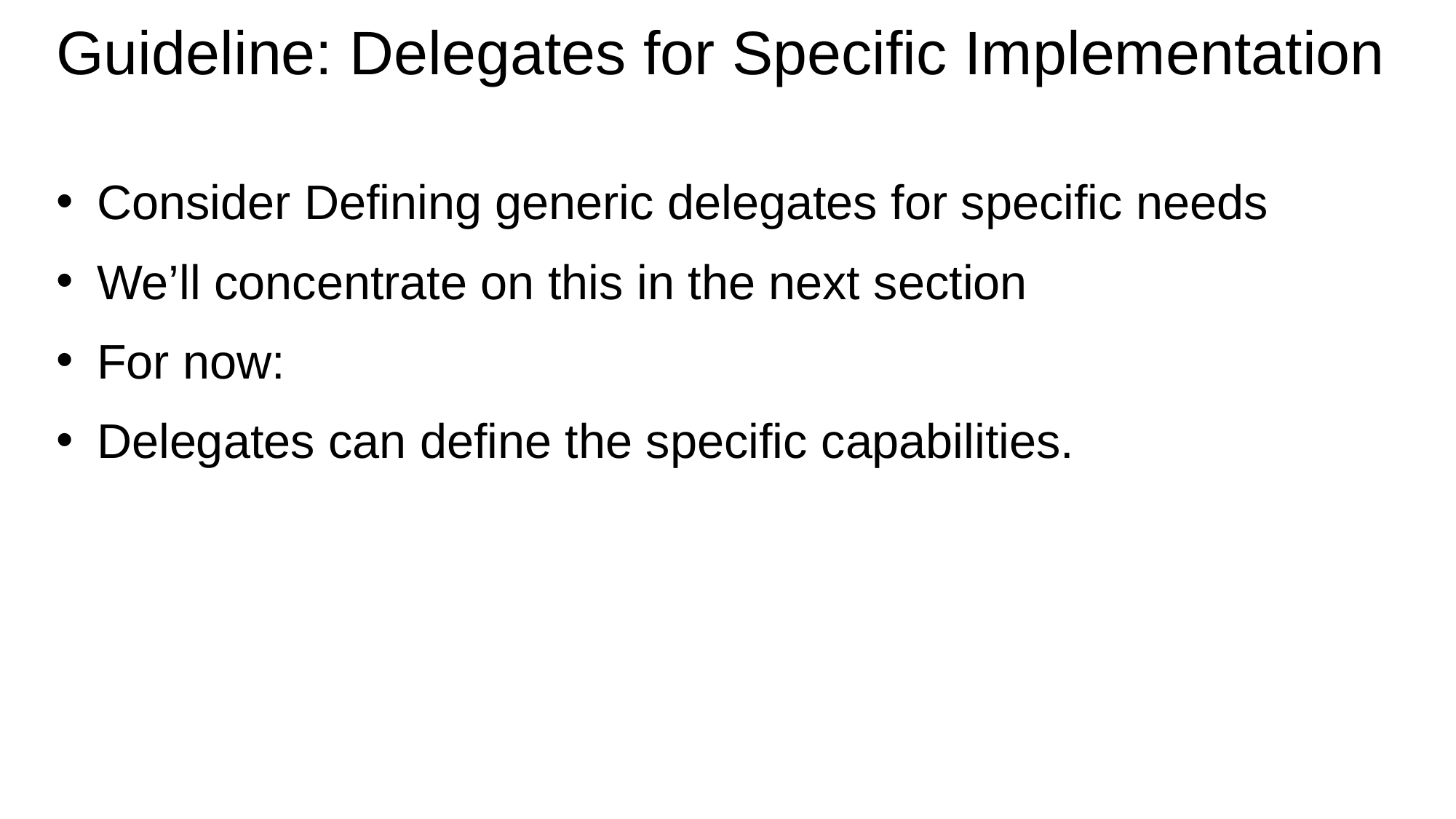

# Guideline: Delegates for Specific Implementation
Consider Defining generic delegates for specific needs
We’ll concentrate on this in the next section
For now:
Delegates can define the specific capabilities.